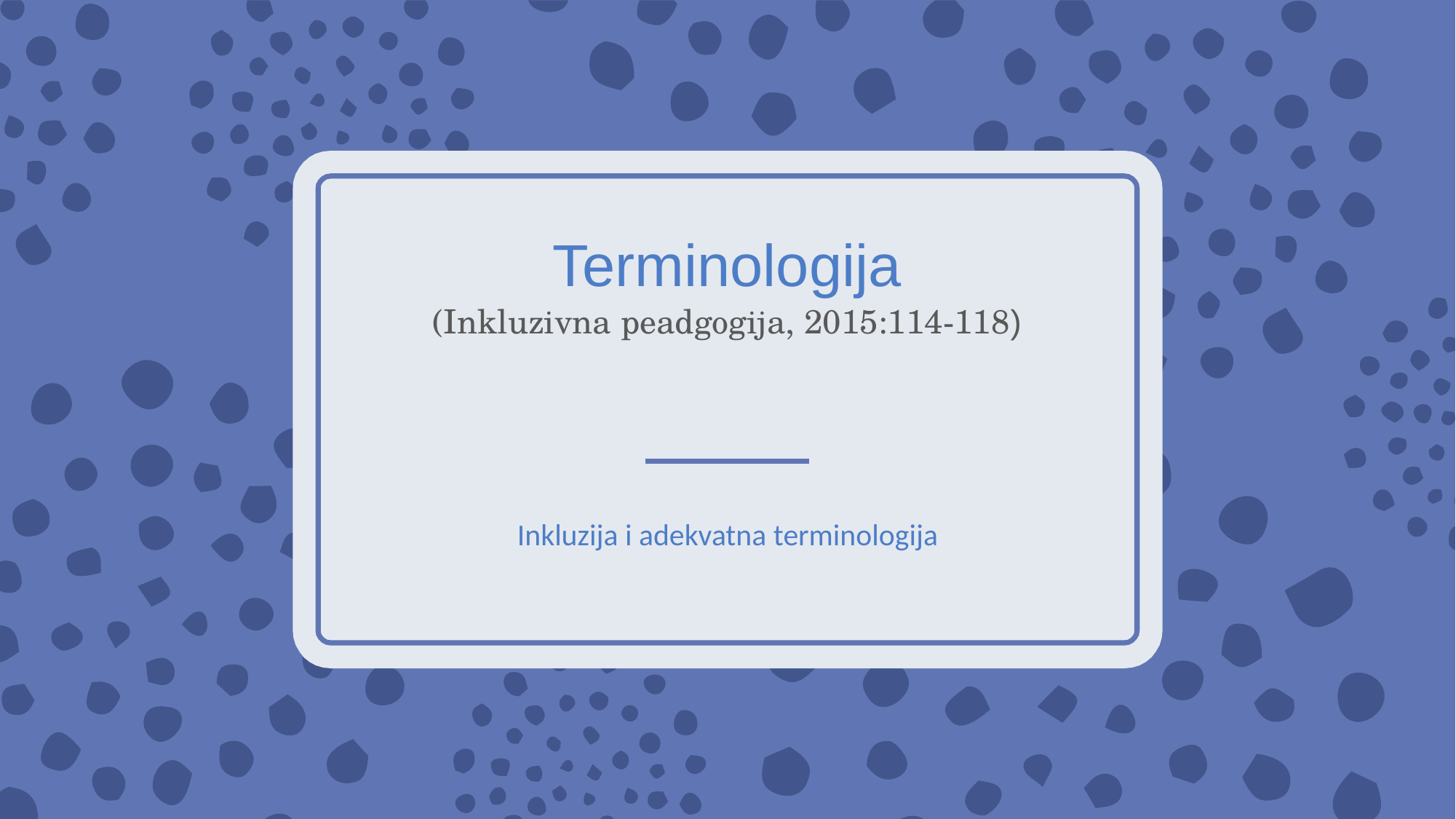

# Terminologija (Inkluzivna peadgogija, 2015:114-118)
Inkluzija i adekvatna terminologija